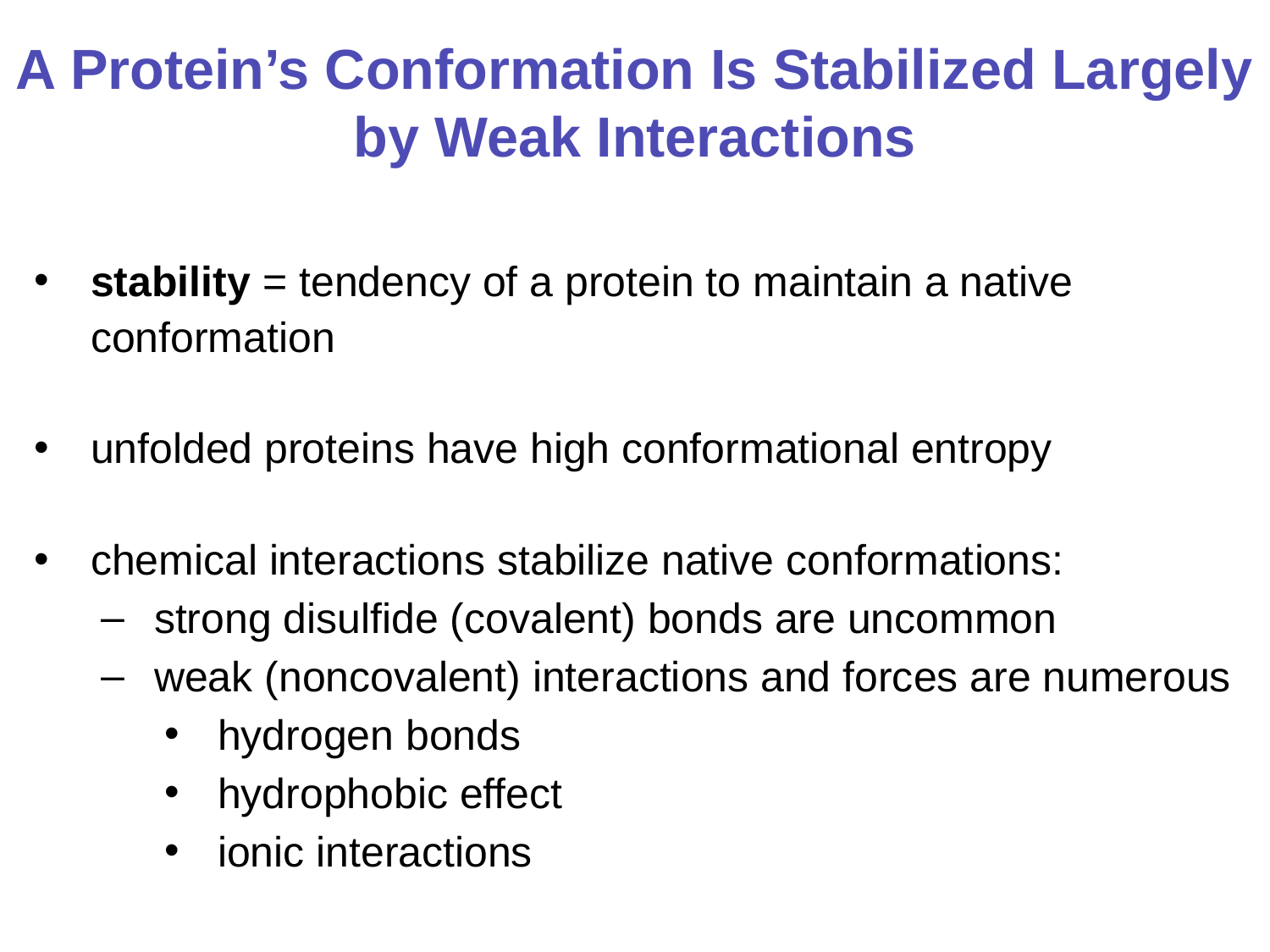

# A Protein’s Conformation Is Stabilized Largely by Weak Interactions
stability = tendency of a protein to maintain a native conformation

unfolded proteins have high conformational entropy

chemical interactions stabilize native conformations:
strong disulfide (covalent) bonds are uncommon
weak (noncovalent) interactions and forces are numerous
hydrogen bonds
hydrophobic effect
ionic interactions